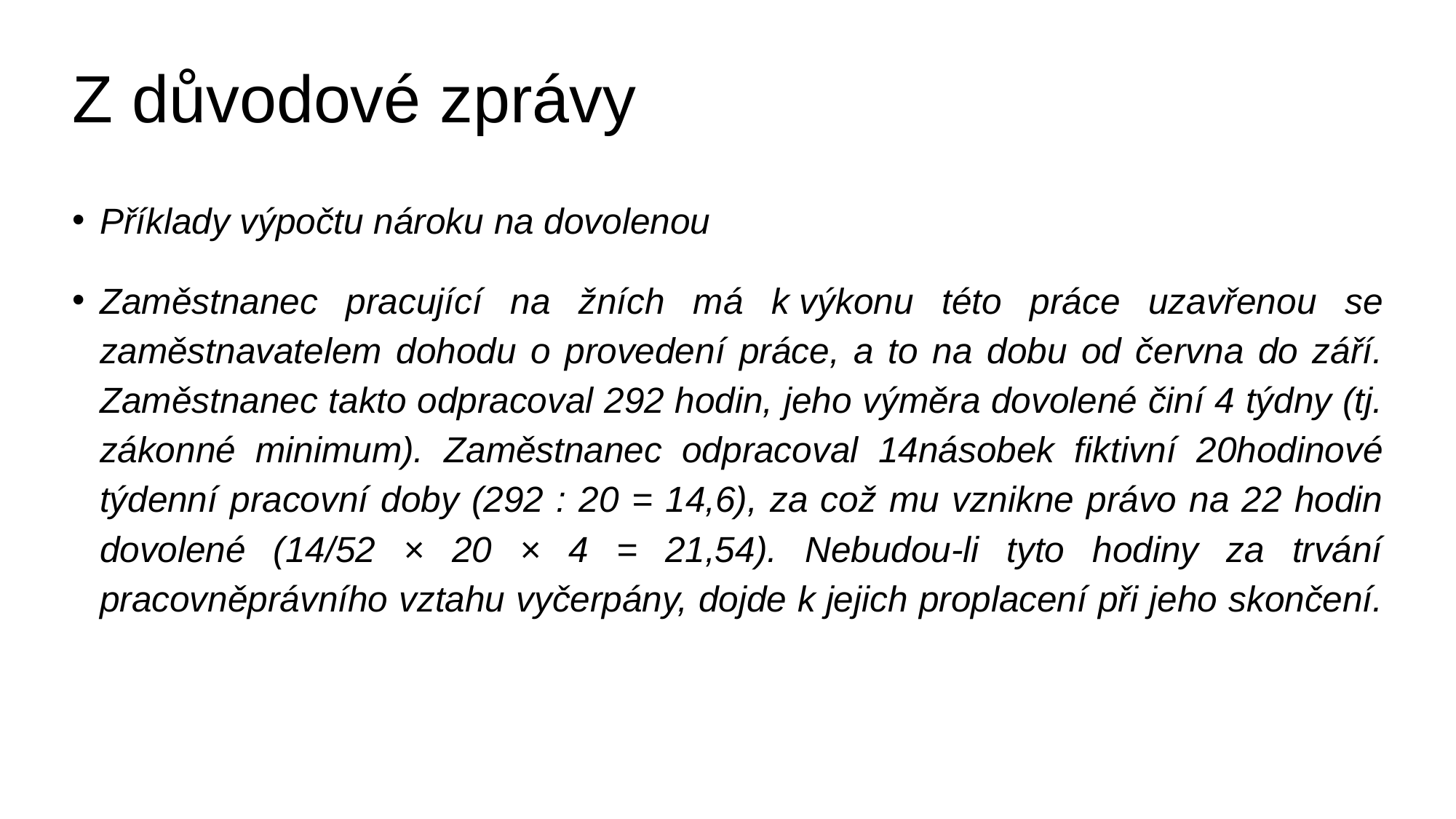

# Z důvodové zprávy
Příklady výpočtu nároku na dovolenou
Zaměstnanec pracující na žních má k výkonu této práce uzavřenou se zaměstnavatelem dohodu o provedení práce, a to na dobu od června do září. Zaměstnanec takto odpracoval 292 hodin, jeho výměra dovolené činí 4 týdny (tj. zákonné minimum). Zaměstnanec odpracoval 14násobek fiktivní 20hodinové týdenní pracovní doby (292 : 20 = 14,6), za což mu vznikne právo na 22 hodin dovolené (14/52 × 20 × 4 = 21,54). Nebudou-li tyto hodiny za trvání pracovněprávního vztahu vyčerpány, dojde k jejich proplacení při jeho skončení.